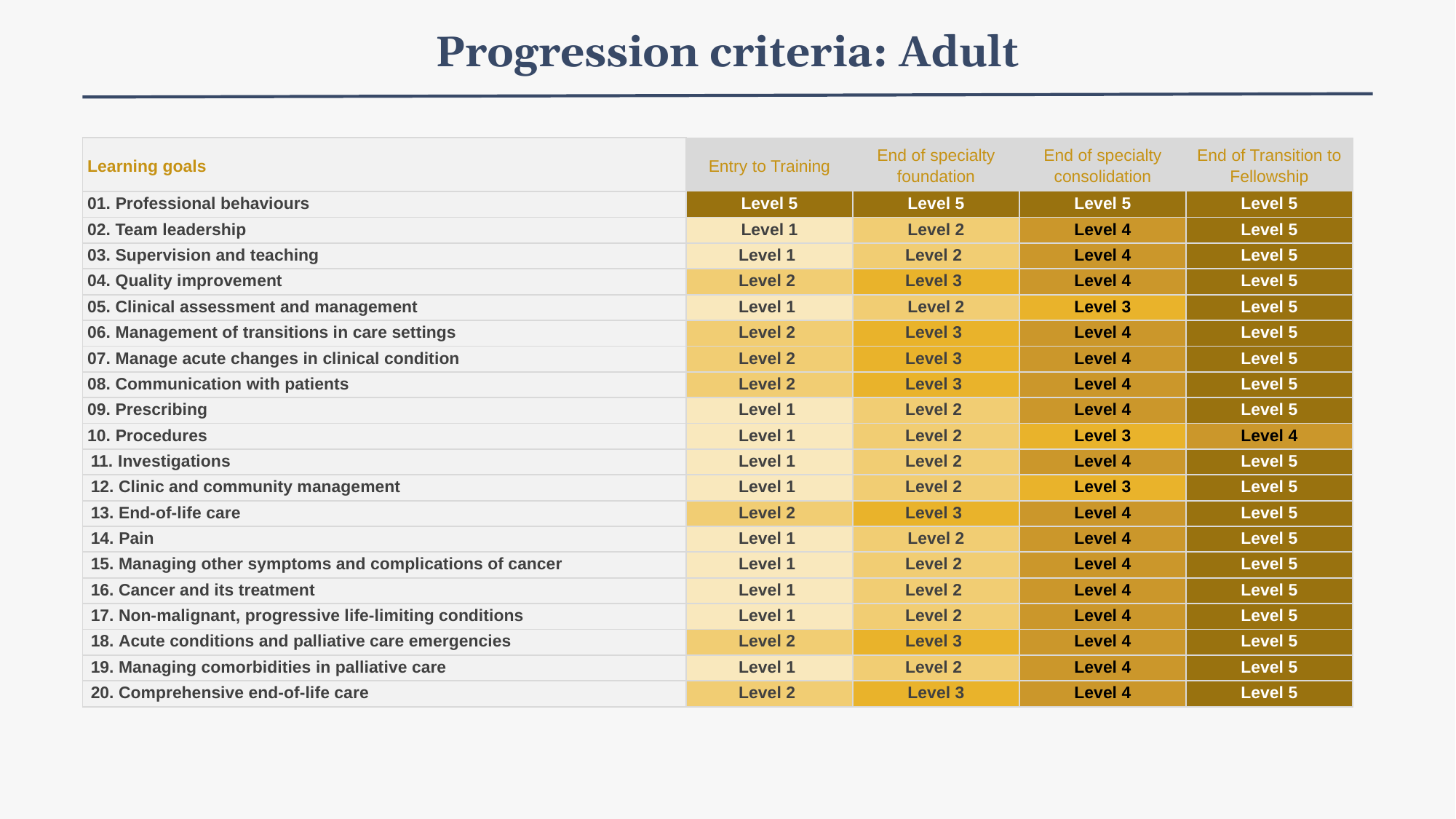

Progression criteria: Adult

| Learning goals | Entry to Training | End of specialty foundation | End of specialty consolidation | End of Transition to Fellowship |
| --- | --- | --- | --- | --- |
| 01. Professional behaviours | Level 5 | Level 5 | Level 5 | Level 5 |
| 02. Team leadership | Level 1 | Level 2 | Level 4 | Level 5 |
| 03. Supervision and teaching | Level 1 | Level 2 | Level 4 | Level 5 |
| 04. Quality improvement | Level 2 | Level 3 | Level 4 | Level 5 |
| 05. Clinical assessment and management | Level 1 | Level 2 | Level 3 | Level 5 |
| 06. Management of transitions in care settings | Level 2 | Level 3 | Level 4 | Level 5 |
| 07. Manage acute changes in clinical condition | Level 2 | Level 3 | Level 4 | Level 5 |
| 08. Communication with patients | Level 2 | Level 3 | Level 4 | Level 5 |
| 09. Prescribing | Level 1 | Level 2 | Level 4 | Level 5 |
| 10. Procedures | Level 1 | Level 2 | Level 3 | Level 4 |
| 11. Investigations | Level 1 | Level 2 | Level 4 | Level 5 |
| 12. Clinic and community management | Level 1 | Level 2 | Level 3 | Level 5 |
| 13. End-of-life care | Level 2 | Level 3 | Level 4 | Level 5 |
| 14. Pain | Level 1 | Level 2 | Level 4 | Level 5 |
| 15. Managing other symptoms and complications of cancer | Level 1 | Level 2 | Level 4 | Level 5 |
| 16. Cancer and its treatment | Level 1 | Level 2 | Level 4 | Level 5 |
| 17. Non-malignant, progressive life-limiting conditions | Level 1 | Level 2 | Level 4 | Level 5 |
| 18. Acute conditions and palliative care emergencies | Level 2 | Level 3 | Level 4 | Level 5 |
| 19. Managing comorbidities in palliative care | Level 1 | Level 2 | Level 4 | Level 5 |
| 20. Comprehensive end-of-life care | Level 2 | Level 3 | Level 4 | Level 5 |